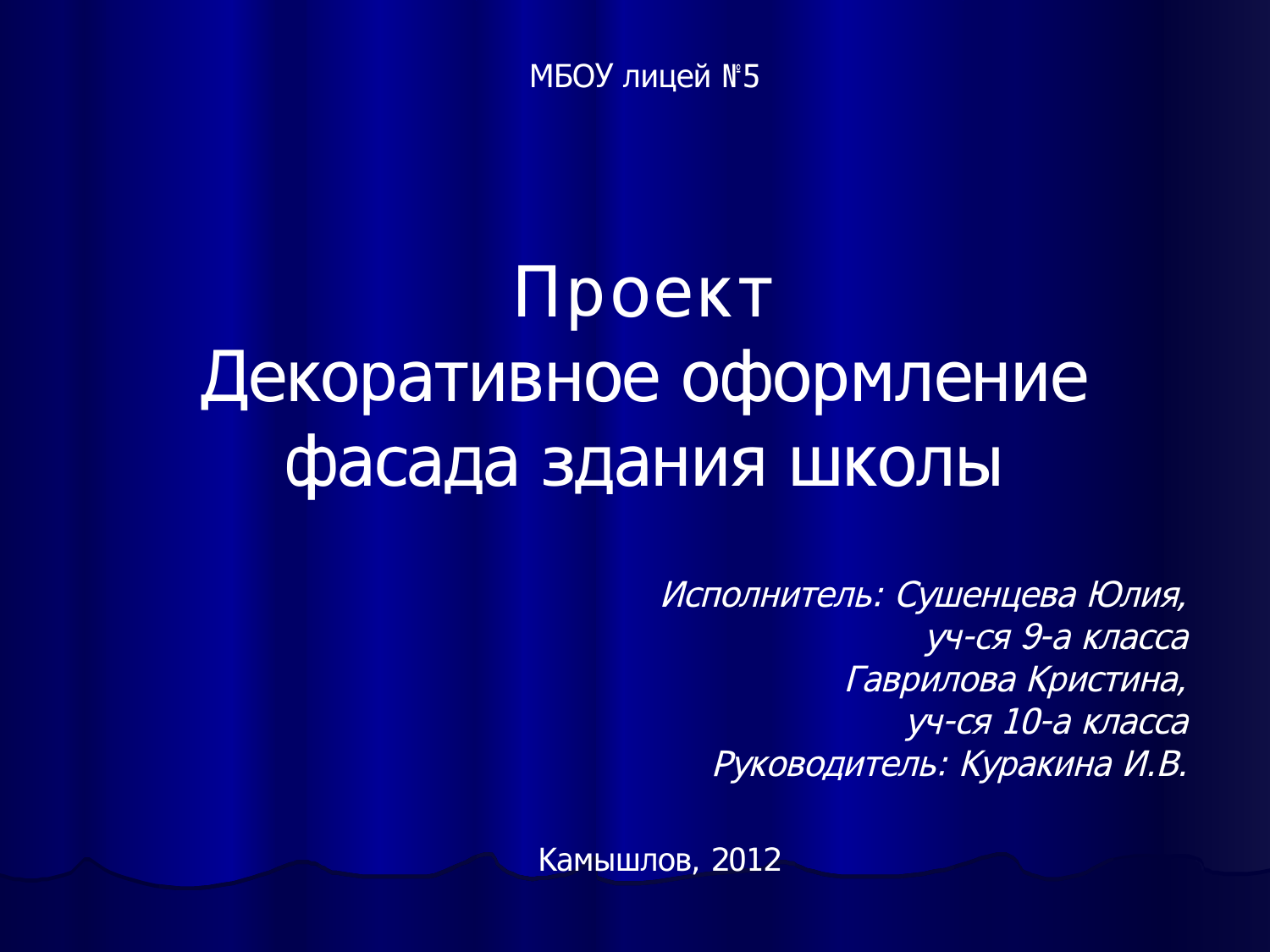

МБОУ лицей №5

Проект
Декоративное оформление фасада здания школы
Исполнитель: Сушенцева Юлия,
уч-ся 9-а класса
Гаврилова Кристина,
уч-ся 10-а класса
Руководитель: Куракина И.В.
Камышлов, 2012